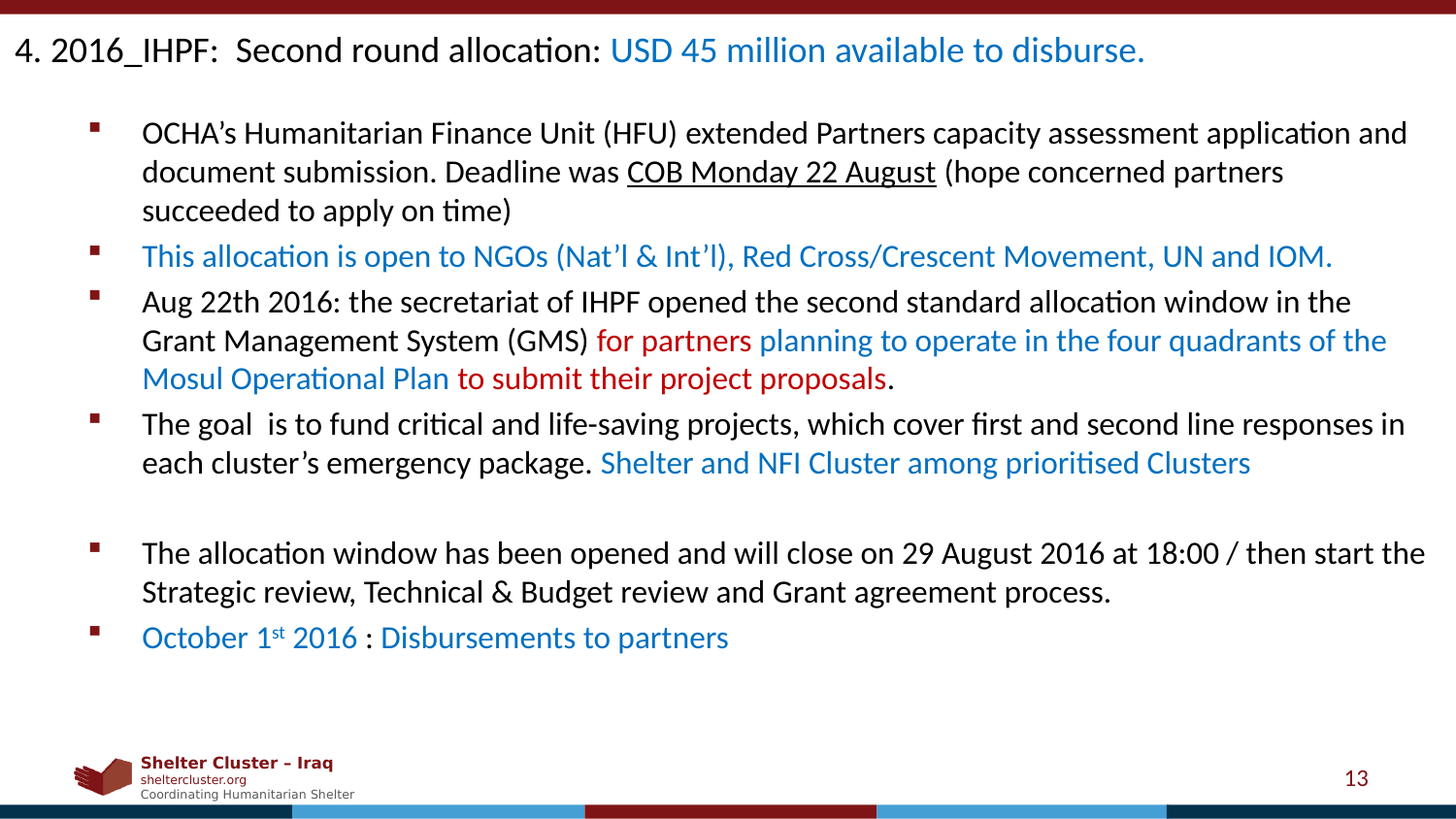

4. 2016_IHPF:  Second round allocation: USD 45 million available to disburse.
OCHA’s Humanitarian Finance Unit (HFU) extended Partners capacity assessment application and document submission. Deadline was COB Monday 22 August (hope concerned partners succeeded to apply on time)
This allocation is open to NGOs (Nat’l & Int’l), Red Cross/Crescent Movement, UN and IOM.
Aug 22th 2016: the secretariat of IHPF opened the second standard allocation window in the Grant Management System (GMS) for partners planning to operate in the four quadrants of the Mosul Operational Plan to submit their project proposals.
The goal  is to fund critical and life-saving projects, which cover first and second line responses in each cluster’s emergency package. Shelter and NFI Cluster among prioritised Clusters

The allocation window has been opened and will close on 29 August 2016 at 18:00 / then start the Strategic review, Technical & Budget review and Grant agreement process.
October 1st 2016 : Disbursements to partners
13